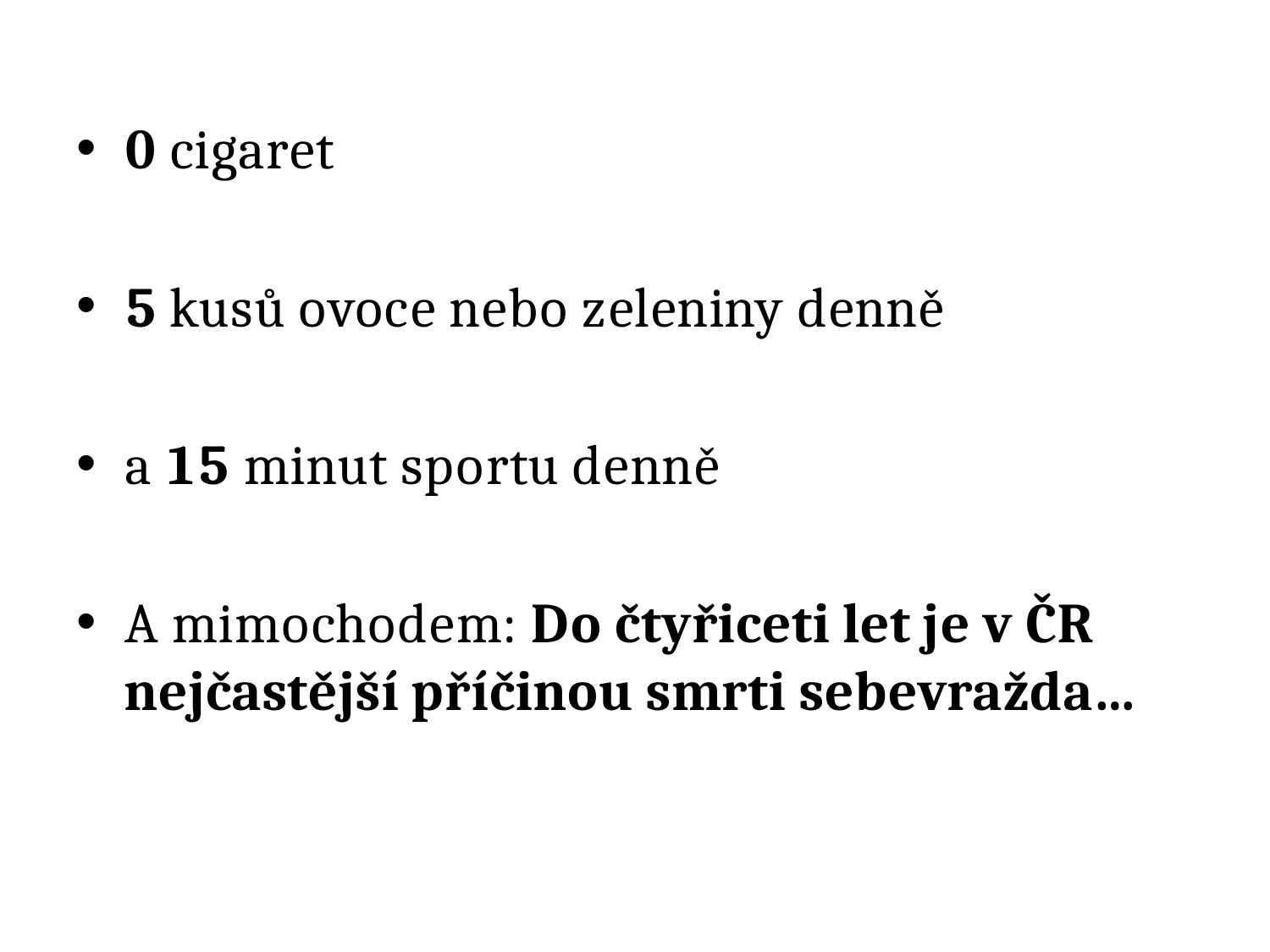

0 cigaret

5 kusů ovoce nebo zeleniny denně

a 15 minut sportu denně

A mimochodem: Do čtyřiceti let je v ČR nejčastější příčinou smrti sebevražda…